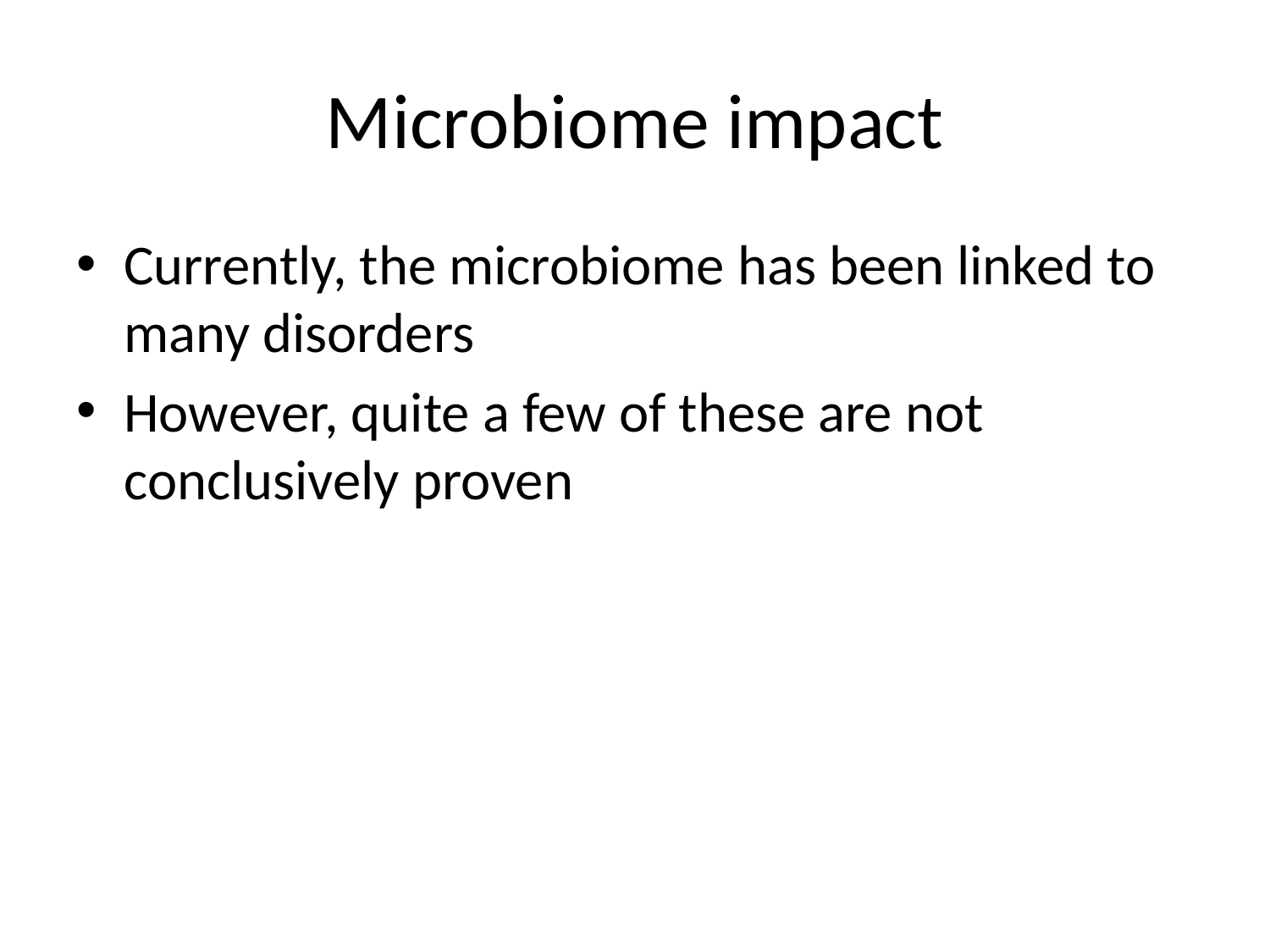

# Microbiome impact
Currently, the microbiome has been linked to many disorders
However, quite a few of these are not conclusively proven